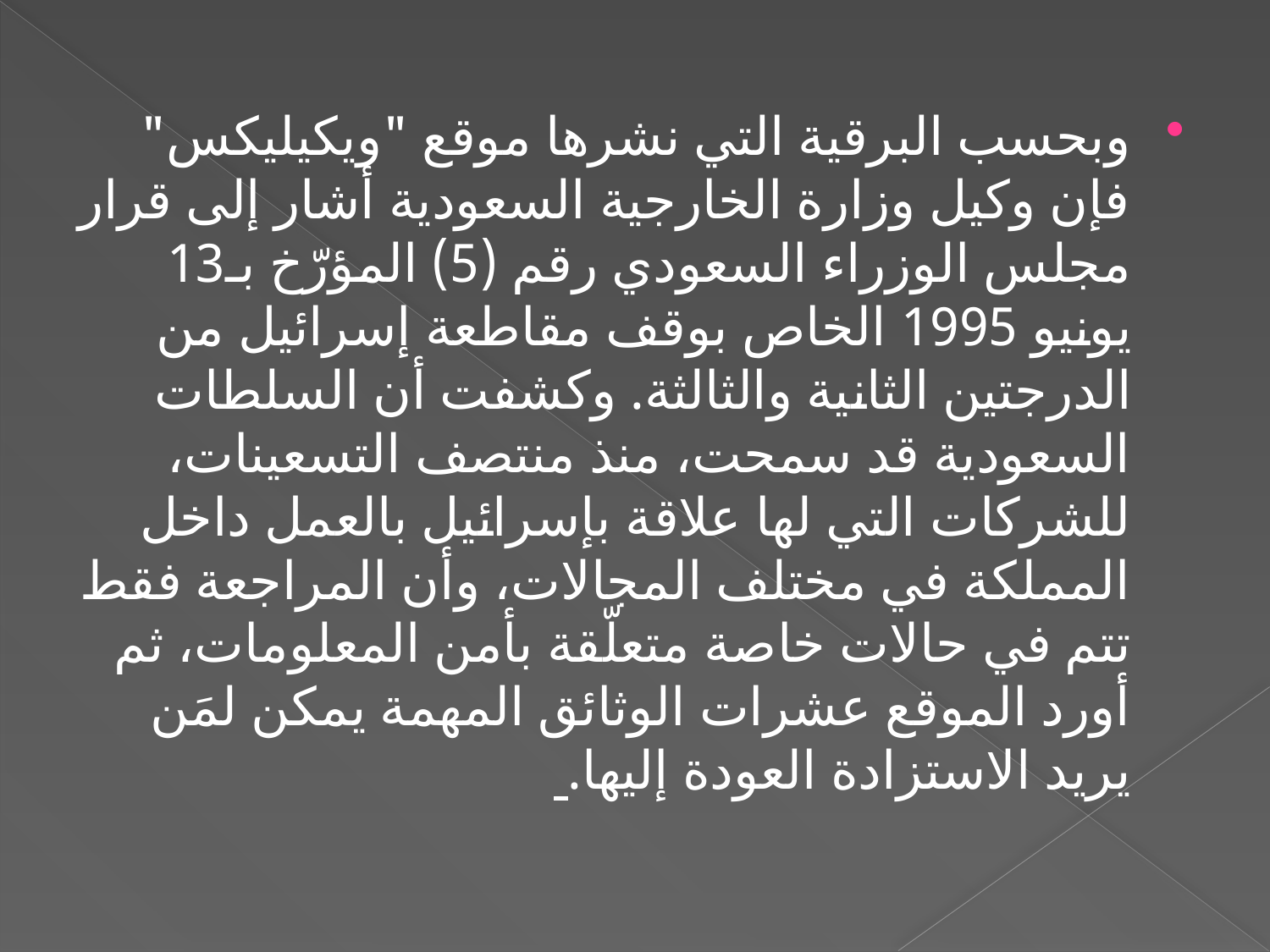

وبحسب البرقية التي نشرها موقع "ويكيليكس" فإن وكيل وزارة الخارجية السعودية أشار إلى قرار مجلس الوزراء السعودي رقم (5) المؤرّخ بـ13 يونيو 1995 الخاص بوقف مقاطعة إسرائيل من الدرجتين الثانية والثالثة. وكشفت أن السلطات السعودية قد سمحت، منذ منتصف التسعينات، للشركات التي لها علاقة بإسرائيل بالعمل داخل المملكة في مختلف المجالات، وأن المراجعة فقط تتم في حالات خاصة متعلّقة بأمن المعلومات، ثم أورد الموقع عشرات الوثائق المهمة يمكن لمَن يريد الاستزادة العودة إليها.